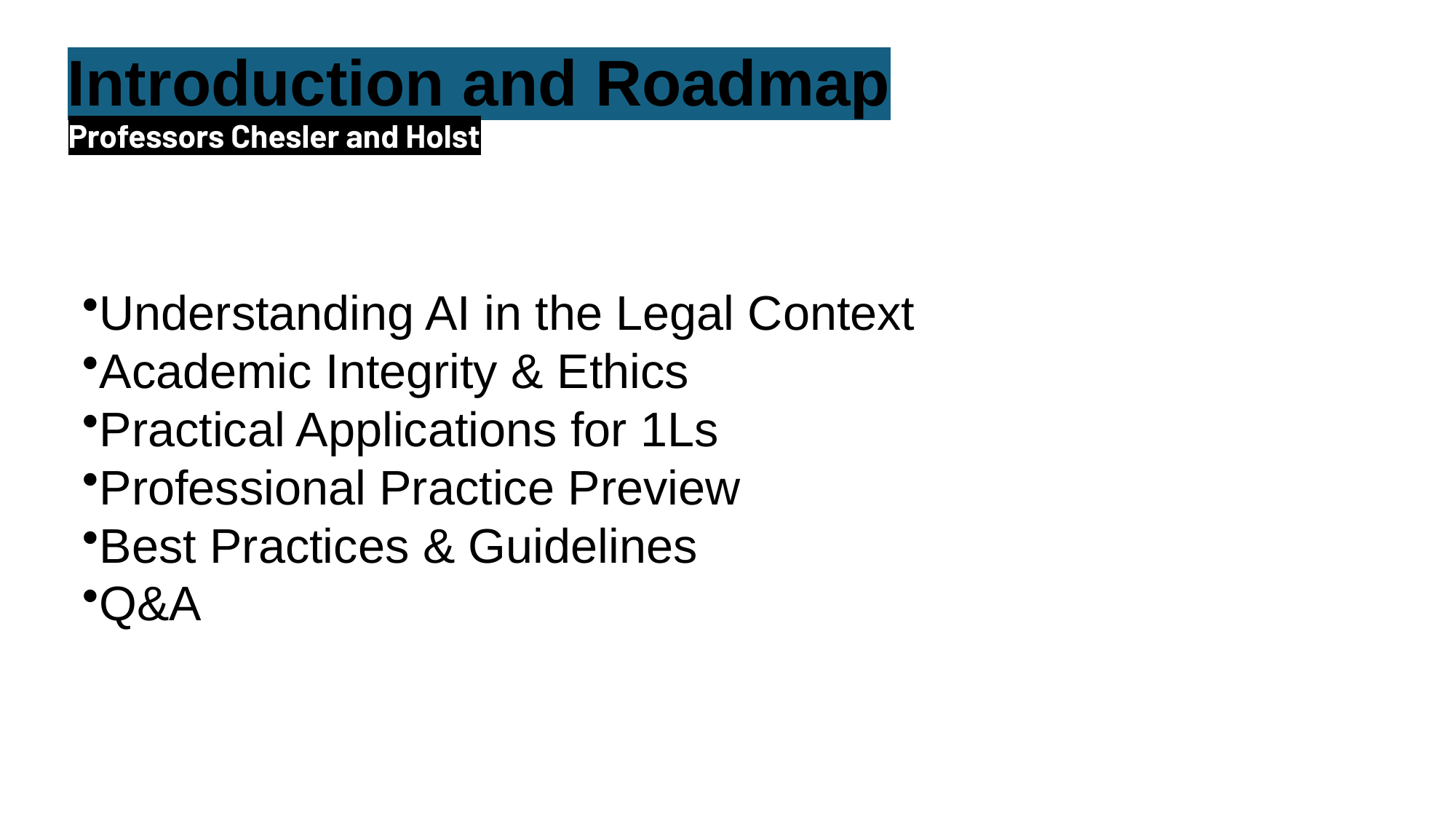

# Introduction and Roadmap
Professors Chesler and Holst
Understanding AI in the Legal Context
Academic Integrity & Ethics
Practical Applications for 1Ls
Professional Practice Preview
Best Practices & Guidelines
Q&A